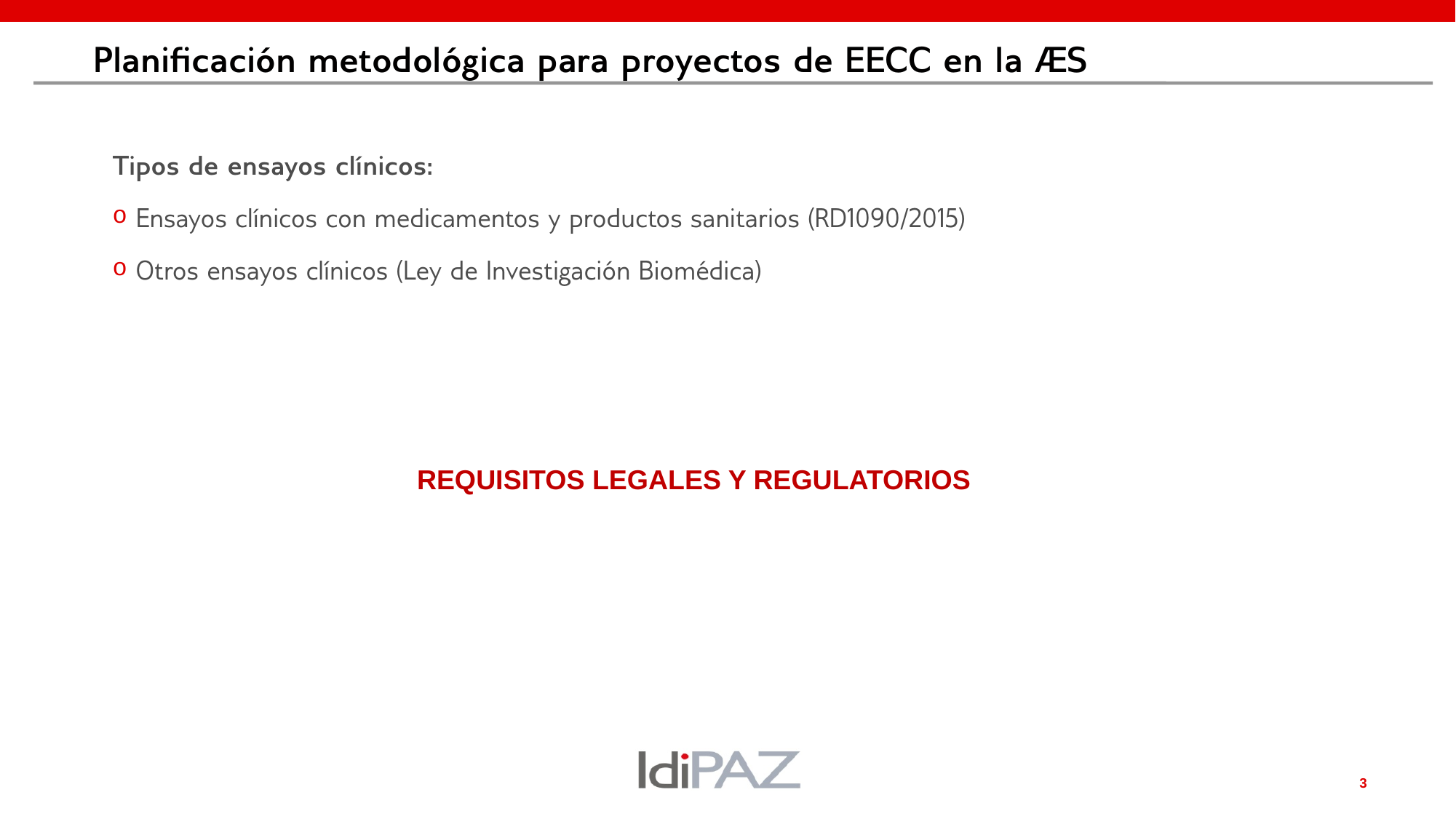

# Planificación metodológica para proyectos de EECC en la AES
Tipos de ensayos clínicos:
Ensayos clínicos con medicamentos y productos sanitarios (RD1090/2015)
Otros ensayos clínicos (Ley de Investigación Biomédica)

REQUISITOS LEGALES Y REGULATORIOS